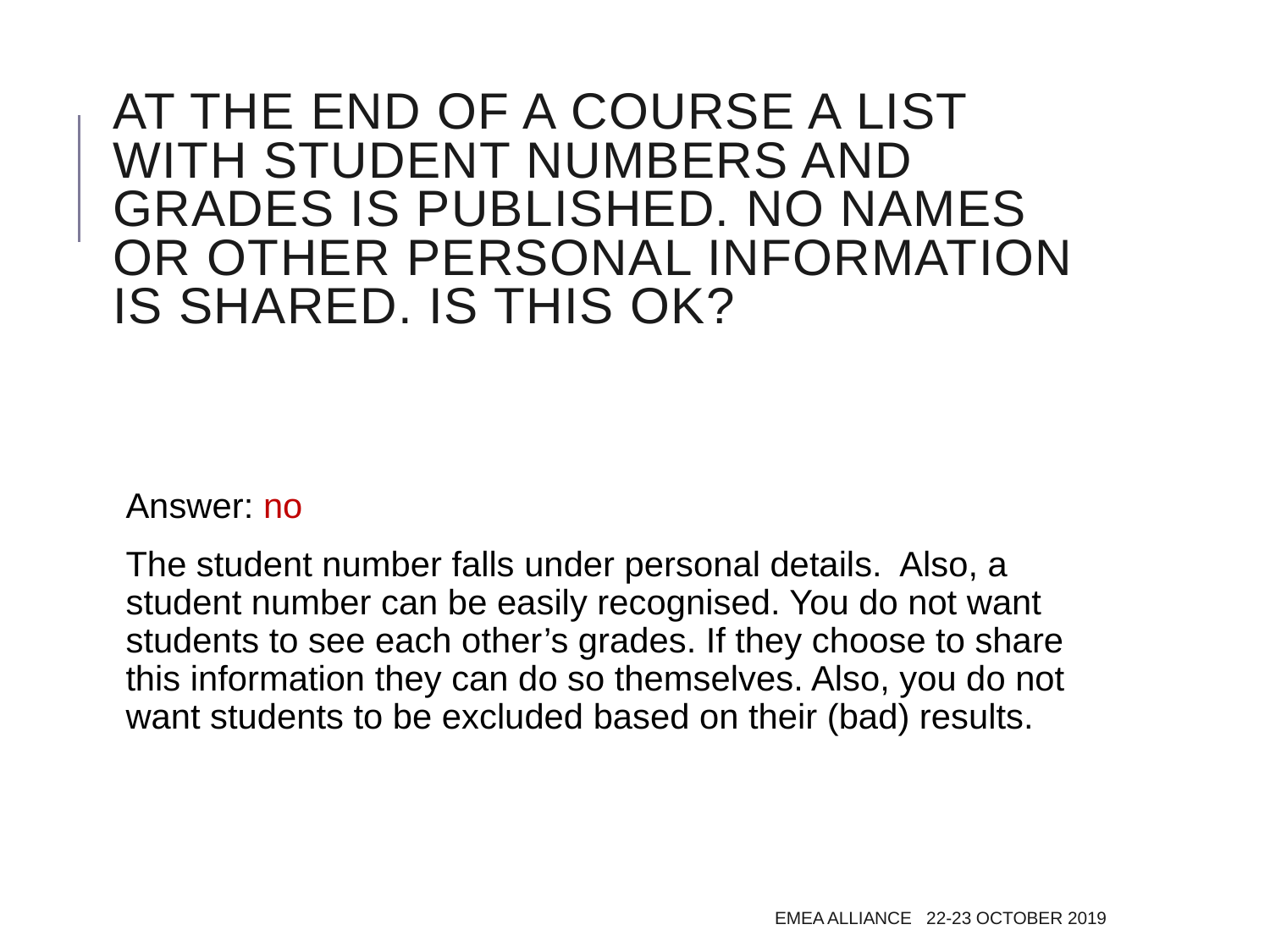

# At the end of a course a list with student numbers and grades is published. No names or other personal information is shared. Is this ok?
Answer: no
The student number falls under personal details.  Also, a student number can be easily recognised. You do not want students to see each other’s grades. If they choose to share this information they can do so themselves. Also, you do not want students to be excluded based on their (bad) results.
EMEA Alliance   22-23 October 2019